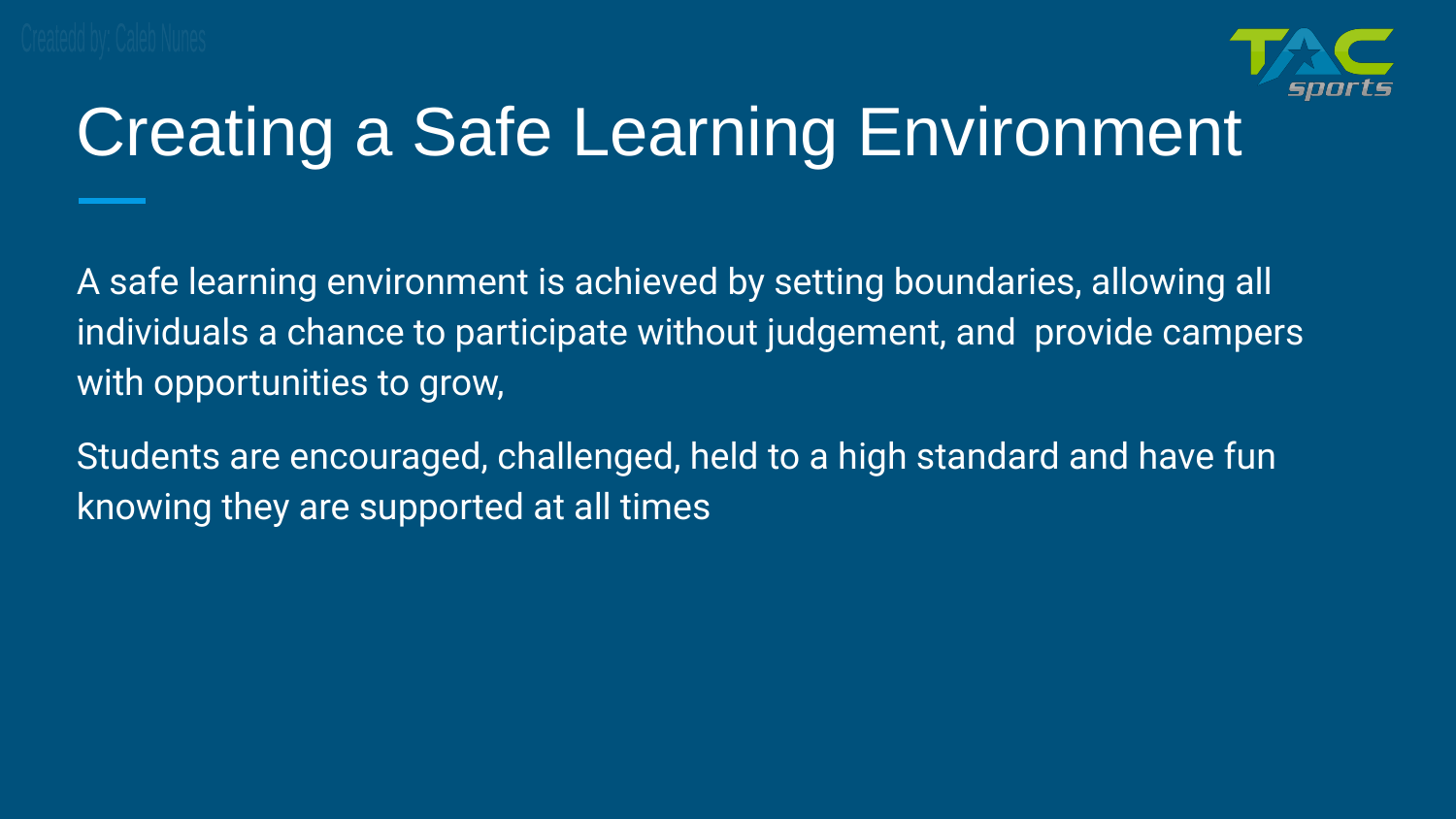

# Creating a Safe Learning Environment
A safe learning environment is achieved by setting boundaries, allowing all individuals a chance to participate without judgement, and  provide campers with opportunities to grow,
Students are encouraged, challenged, held to a high standard and have fun knowing they are supported at all times